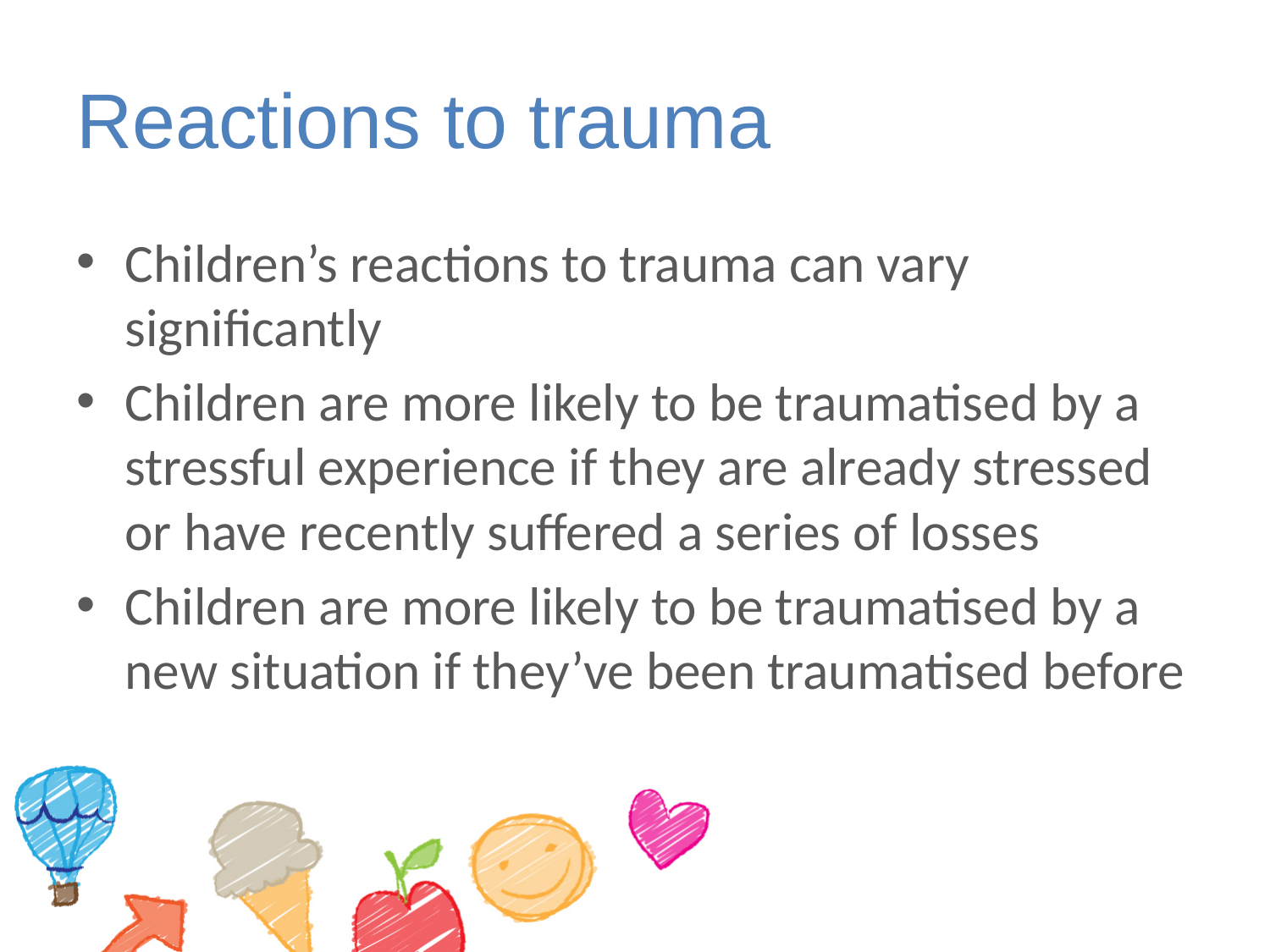

# Reactions to trauma
Children’s reactions to trauma can vary significantly
Children are more likely to be traumatised by a stressful experience if they are already stressed or have recently suffered a series of losses
Children are more likely to be traumatised by a new situation if they’ve been traumatised before